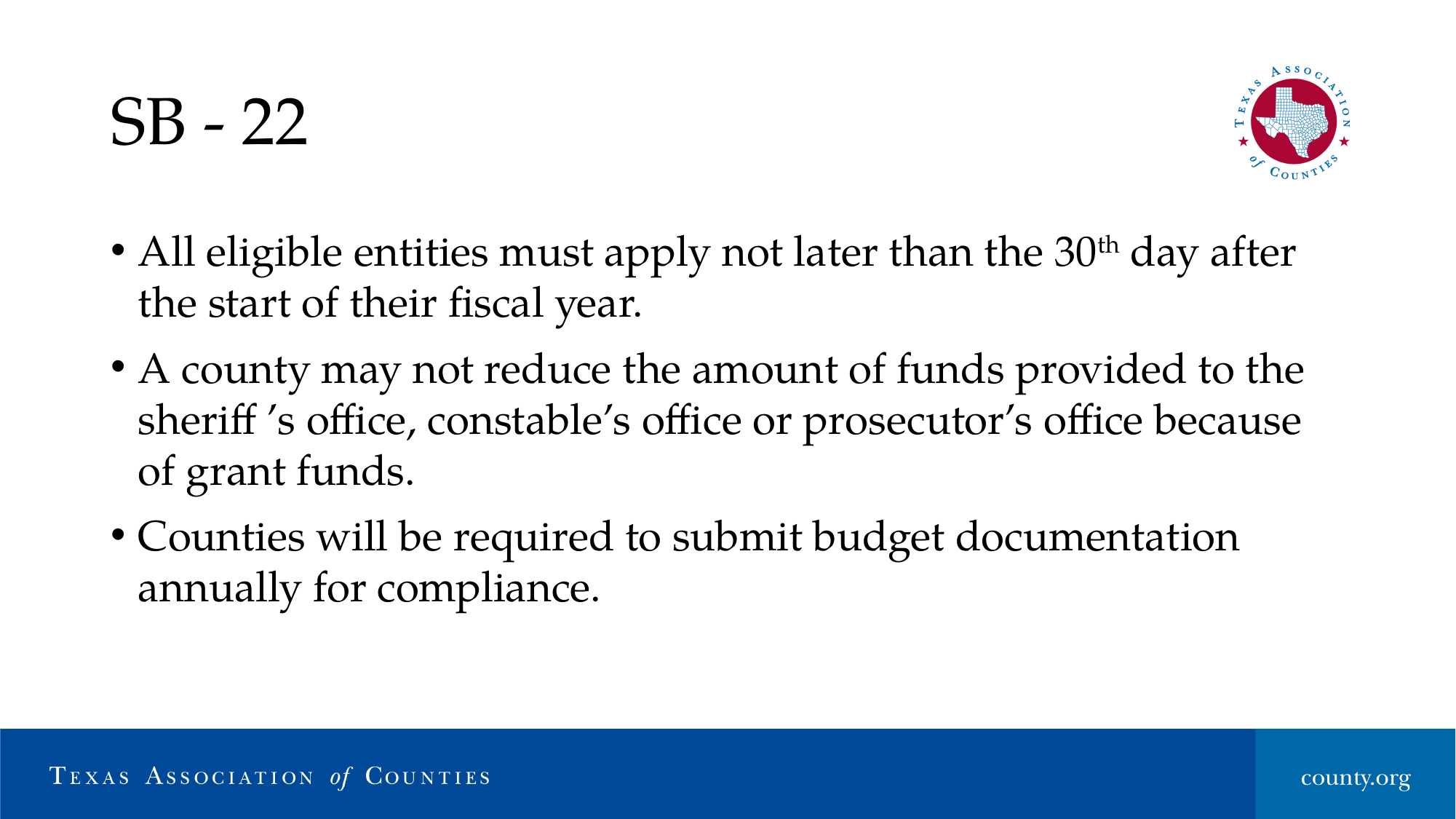

# SB - 22
All eligible entities must apply not later than the 30th day after the start of their fiscal year.
A county may not reduce the amount of funds provided to the sheriff ’s office, constable’s office or prosecutor’s office because of grant funds.
Counties will be required to submit budget documentation annually for compliance.